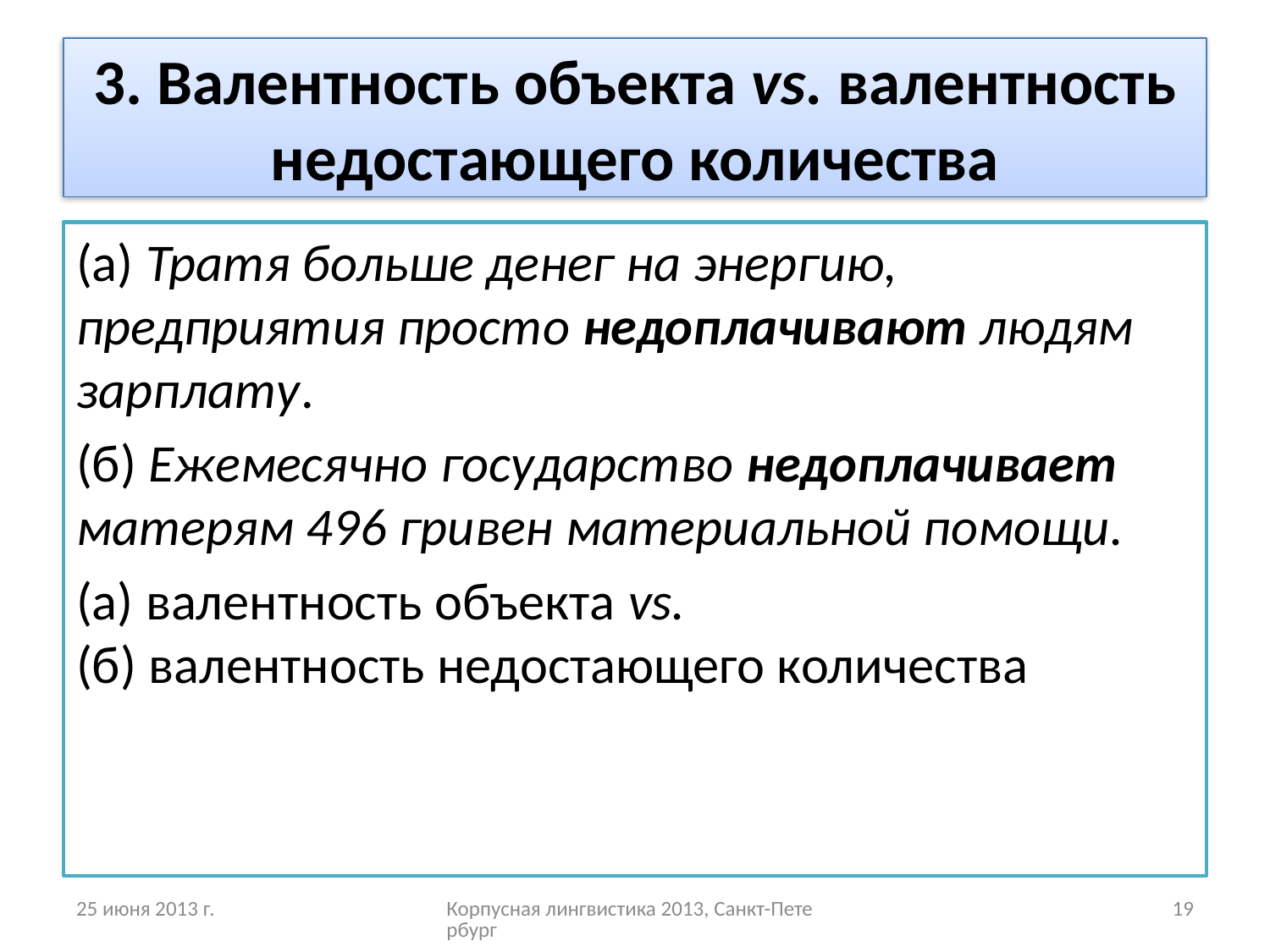

# 3. Валентность объекта vs. валентность недостающего количества
(а) Тратя больше денег на энергию, предприятия просто недоплачивают людям зарплату.
(б) Ежемесячно государство недоплачивает матерям 496 гривен материальной помощи.
(а) валентность объекта vs.
(б) валентность недостающего количества
25 июня 2013 г.
Корпусная лингвистика 2013, Санкт-Петербург
19